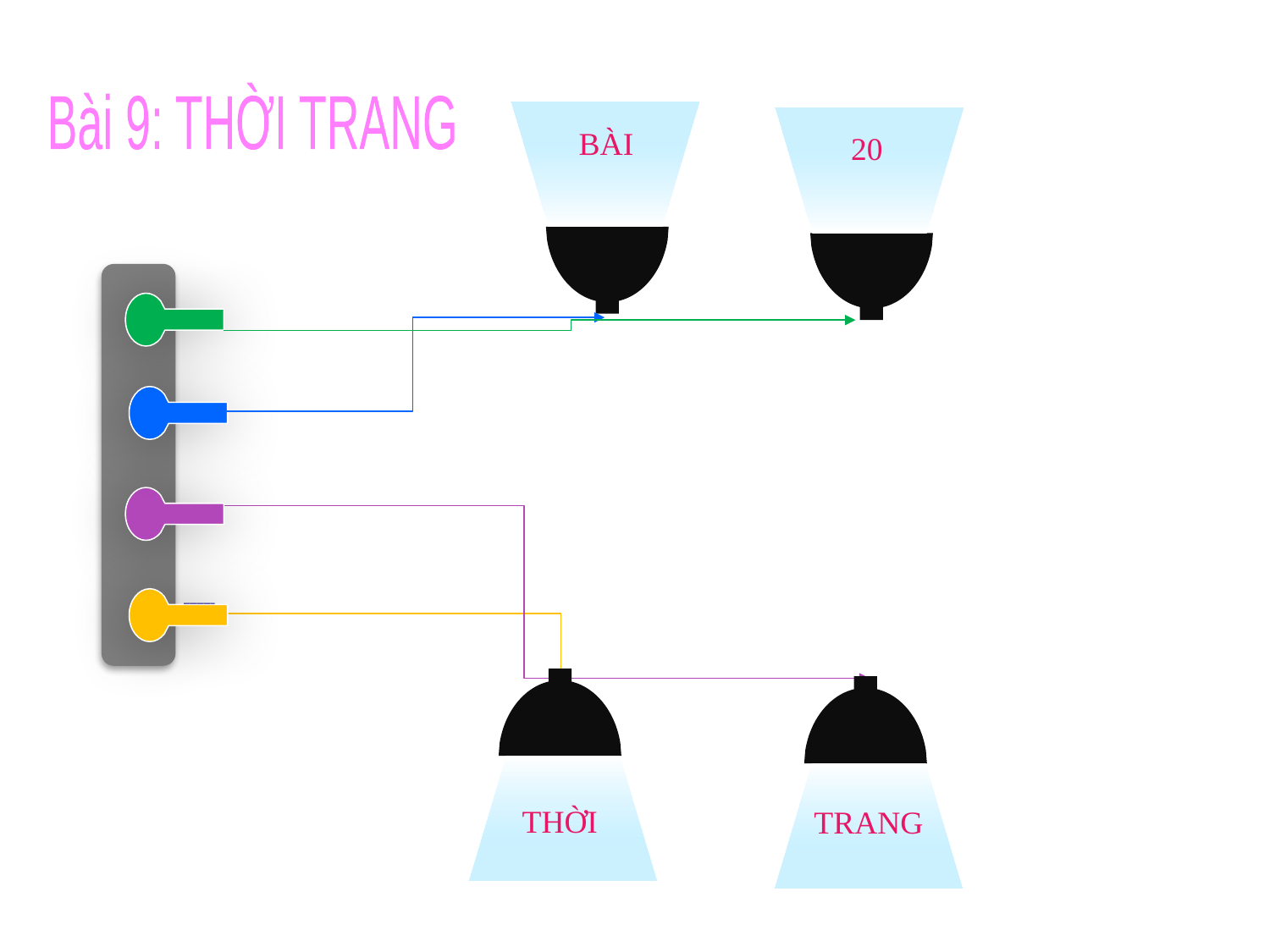

Bài 9: THỜI TRANG

BÀI
20

THỜI
TRANG